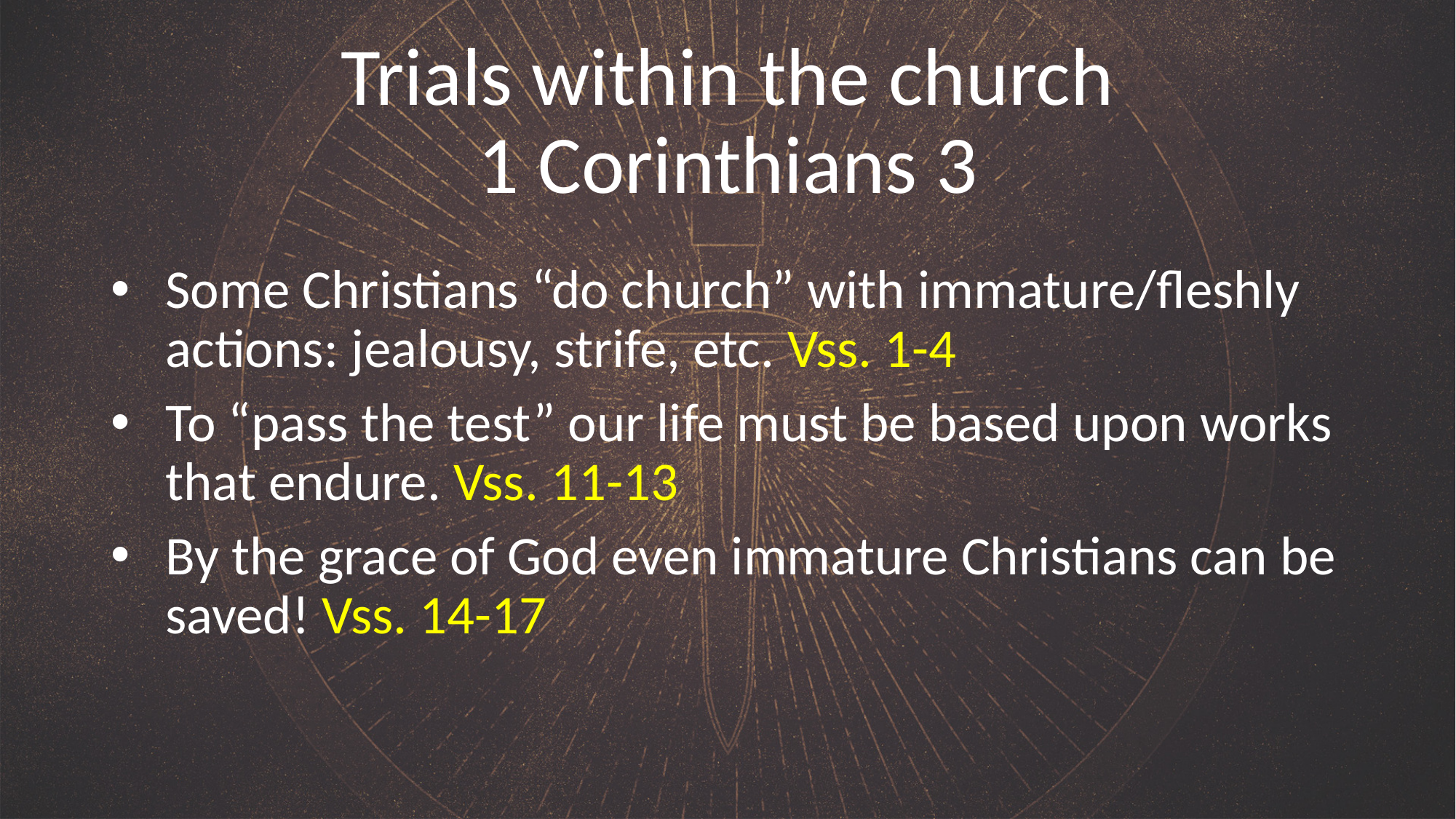

# Trials within the church 1 Corinthians 3
Some Christians “do church” with immature/fleshly actions: jealousy, strife, etc. Vss. 1-4
To “pass the test” our life must be based upon works that endure. Vss. 11-13
By the grace of God even immature Christians can be saved! Vss. 14-17